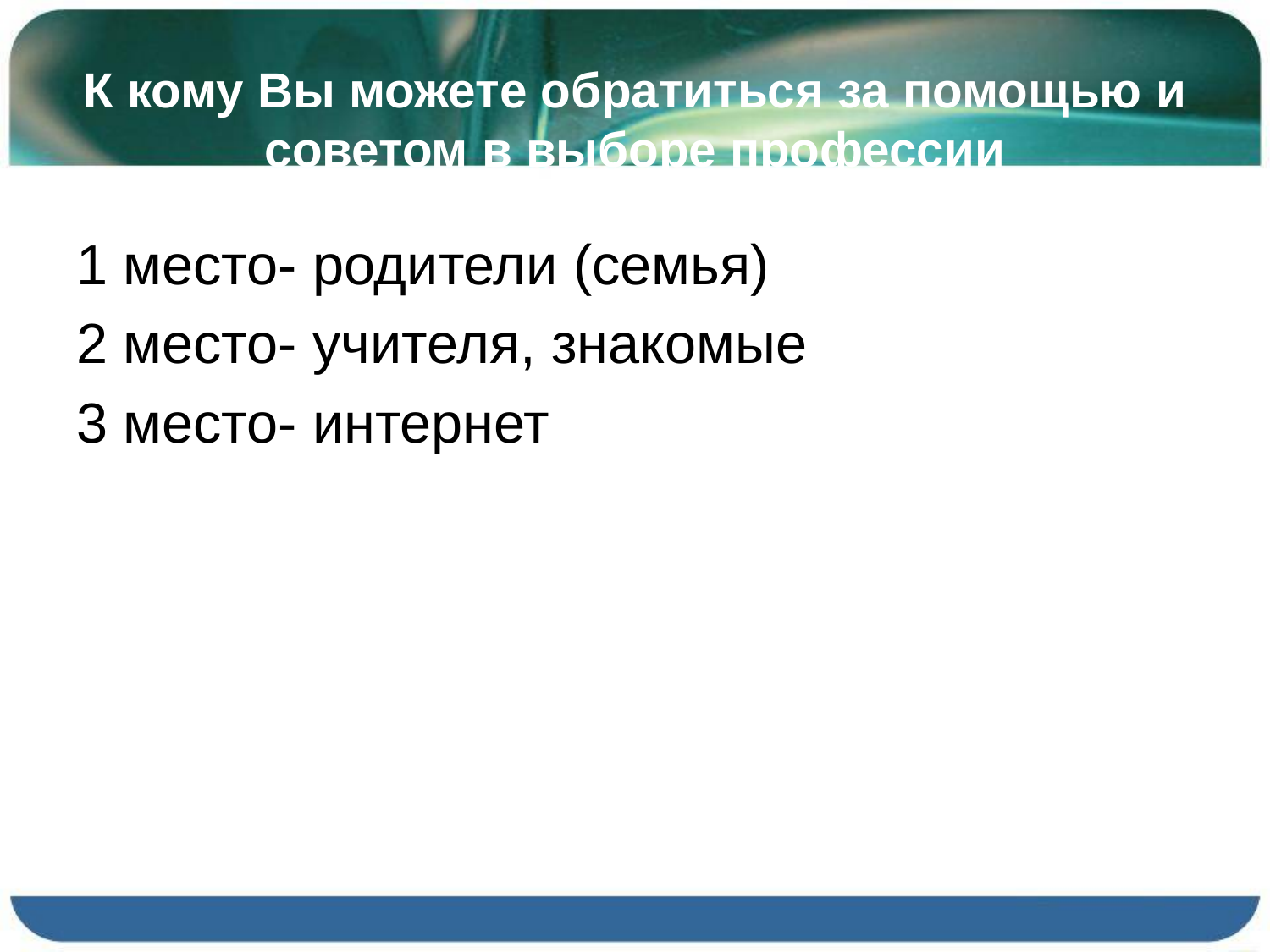

# К кому Вы можете обратиться за помощью и советом в выборе профессии
1 место- родители (семья)
2 место- учителя, знакомые
3 место- интернет